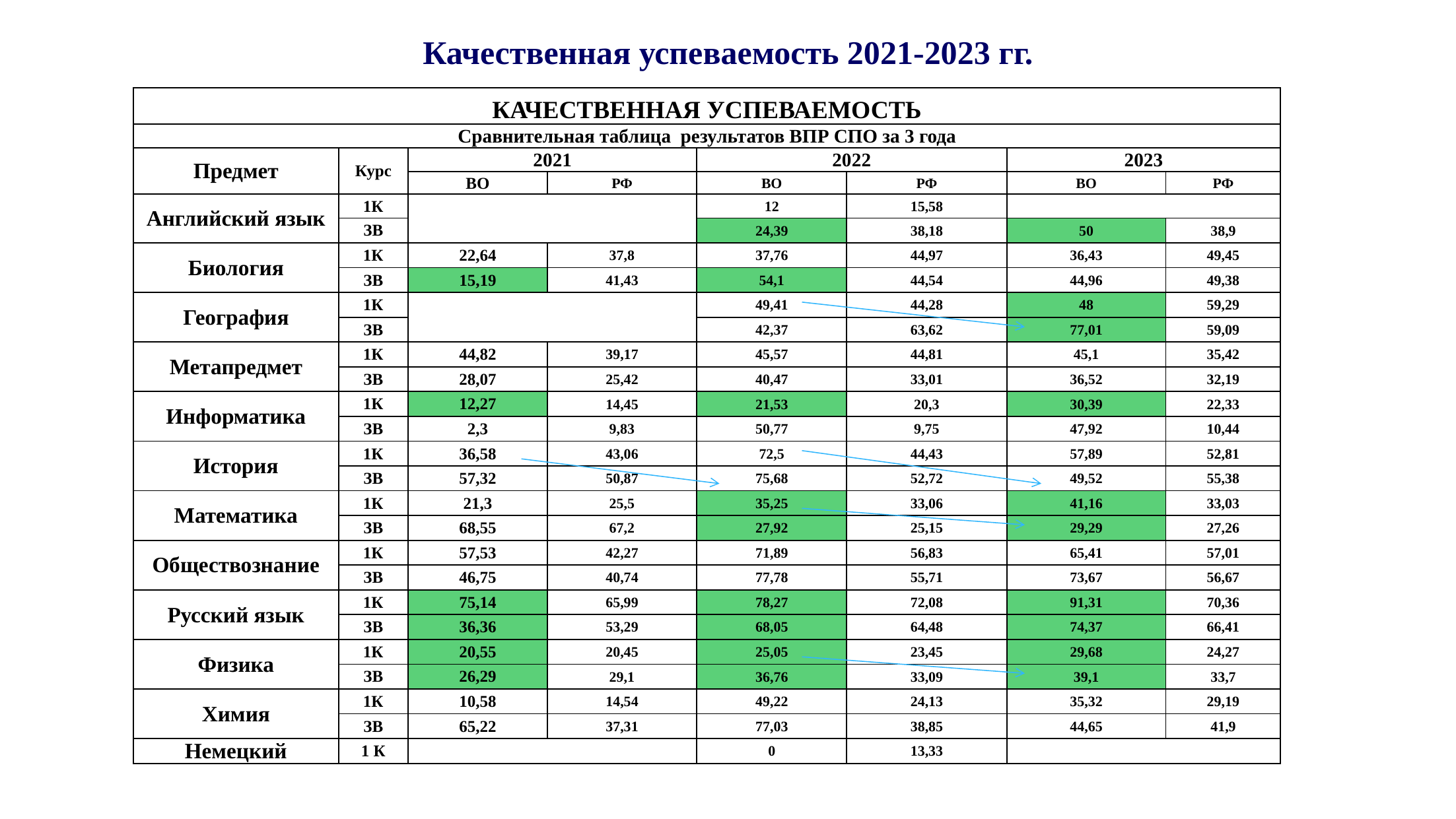

# Качественная успеваемость 2021-2023 гг.
| КАЧЕСТВЕННАЯ УСПЕВАЕМОСТЬ |  |  |  |  |  |  |  |
| --- | --- | --- | --- | --- | --- | --- | --- |
| Сравнительная таблица результатов ВПР СПО за 3 года |  |  |  |  |  |  |  |
| Предмет | Курс | 2021 |  | 2022 |  | 2023 |  |
|  |  | ВО | РФ | ВО | РФ | ВО | РФ |
| Английский язык | 1К |  |  | 12 | 15,58 |  |  |
|  | ЗВ |  |  | 24,39 | 38,18 | 50 | 38,9 |
| Биология | 1К | 22,64 | 37,8 | 37,76 | 44,97 | 36,43 | 49,45 |
|  | ЗВ | 15,19 | 41,43 | 54,1 | 44,54 | 44,96 | 49,38 |
| География | 1К |  |  | 49,41 | 44,28 | 48 | 59,29 |
|  | ЗВ |  |  | 42,37 | 63,62 | 77,01 | 59,09 |
| Метапредмет | 1К | 44,82 | 39,17 | 45,57 | 44,81 | 45,1 | 35,42 |
|  | ЗВ | 28,07 | 25,42 | 40,47 | 33,01 | 36,52 | 32,19 |
| Информатика | 1К | 12,27 | 14,45 | 21,53 | 20,3 | 30,39 | 22,33 |
|  | ЗВ | 2,3 | 9,83 | 50,77 | 9,75 | 47,92 | 10,44 |
| История | 1К | 36,58 | 43,06 | 72,5 | 44,43 | 57,89 | 52,81 |
|  | ЗВ | 57,32 | 50,87 | 75,68 | 52,72 | 49,52 | 55,38 |
| Математика | 1К | 21,3 | 25,5 | 35,25 | 33,06 | 41,16 | 33,03 |
|  | ЗВ | 68,55 | 67,2 | 27,92 | 25,15 | 29,29 | 27,26 |
| Обществознание | 1К | 57,53 | 42,27 | 71,89 | 56,83 | 65,41 | 57,01 |
|  | ЗВ | 46,75 | 40,74 | 77,78 | 55,71 | 73,67 | 56,67 |
| Русский язык | 1К | 75,14 | 65,99 | 78,27 | 72,08 | 91,31 | 70,36 |
|  | ЗВ | 36,36 | 53,29 | 68,05 | 64,48 | 74,37 | 66,41 |
| Физика | 1К | 20,55 | 20,45 | 25,05 | 23,45 | 29,68 | 24,27 |
|  | ЗВ | 26,29 | 29,1 | 36,76 | 33,09 | 39,1 | 33,7 |
| Химия | 1К | 10,58 | 14,54 | 49,22 | 24,13 | 35,32 | 29,19 |
|  | ЗВ | 65,22 | 37,31 | 77,03 | 38,85 | 44,65 | 41,9 |
| Немецкий | 1 К |  |  | 0 | 13,33 |  |  |